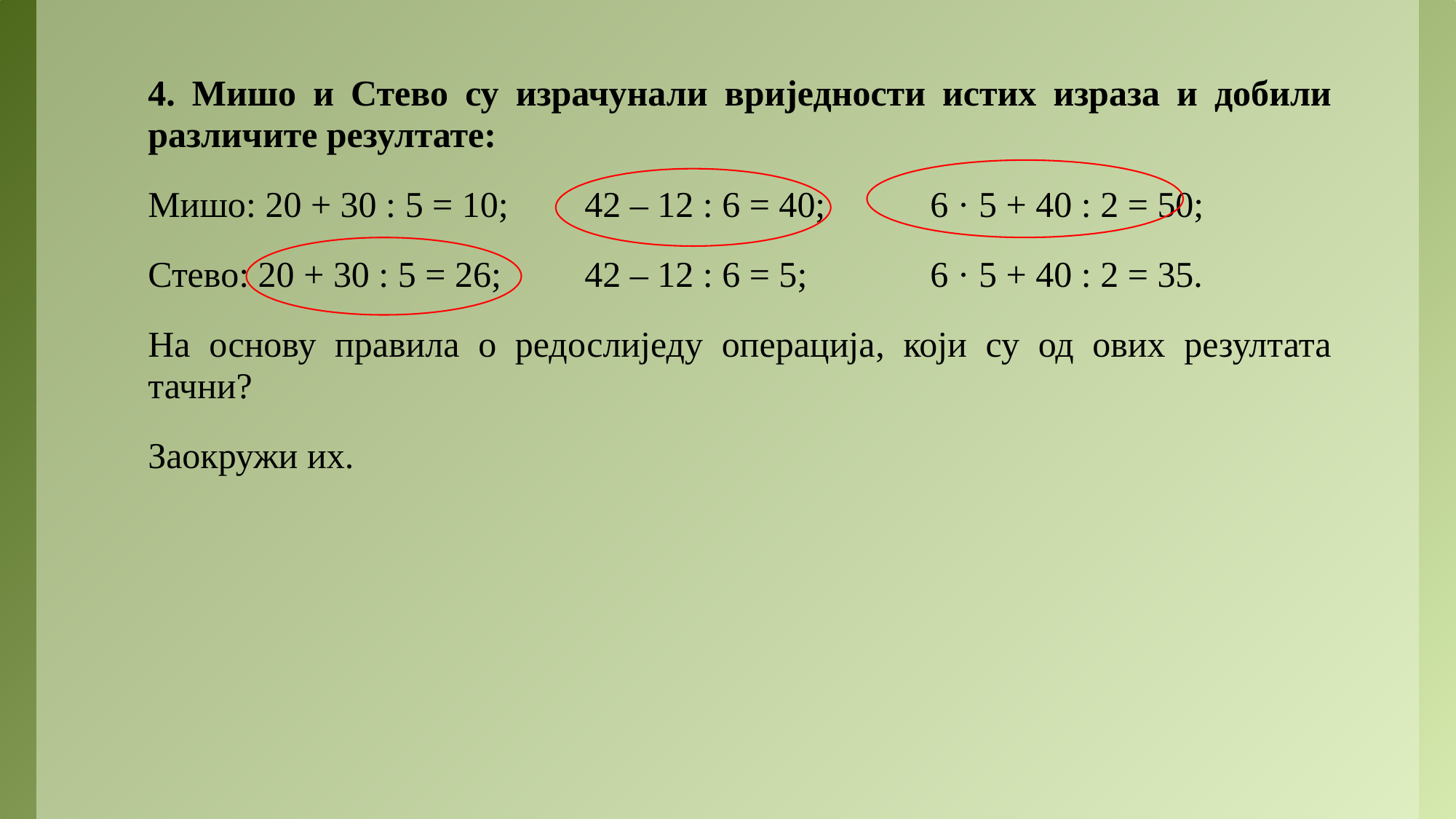

4. Мишо и Стево су израчунали вриједности истих израза и добили различите резултате:
Мишо: 20 + 30 : 5 = 10;	42 – 12 : 6 = 40;	  6 · 5 + 40 : 2 = 50;
Стево: 20 + 30 : 5 = 26;	42 – 12 : 6 = 5;	  6 · 5 + 40 : 2 = 35.
На основу правила о редослиједу операција, који су од ових резултата тачни?
Заокружи их.